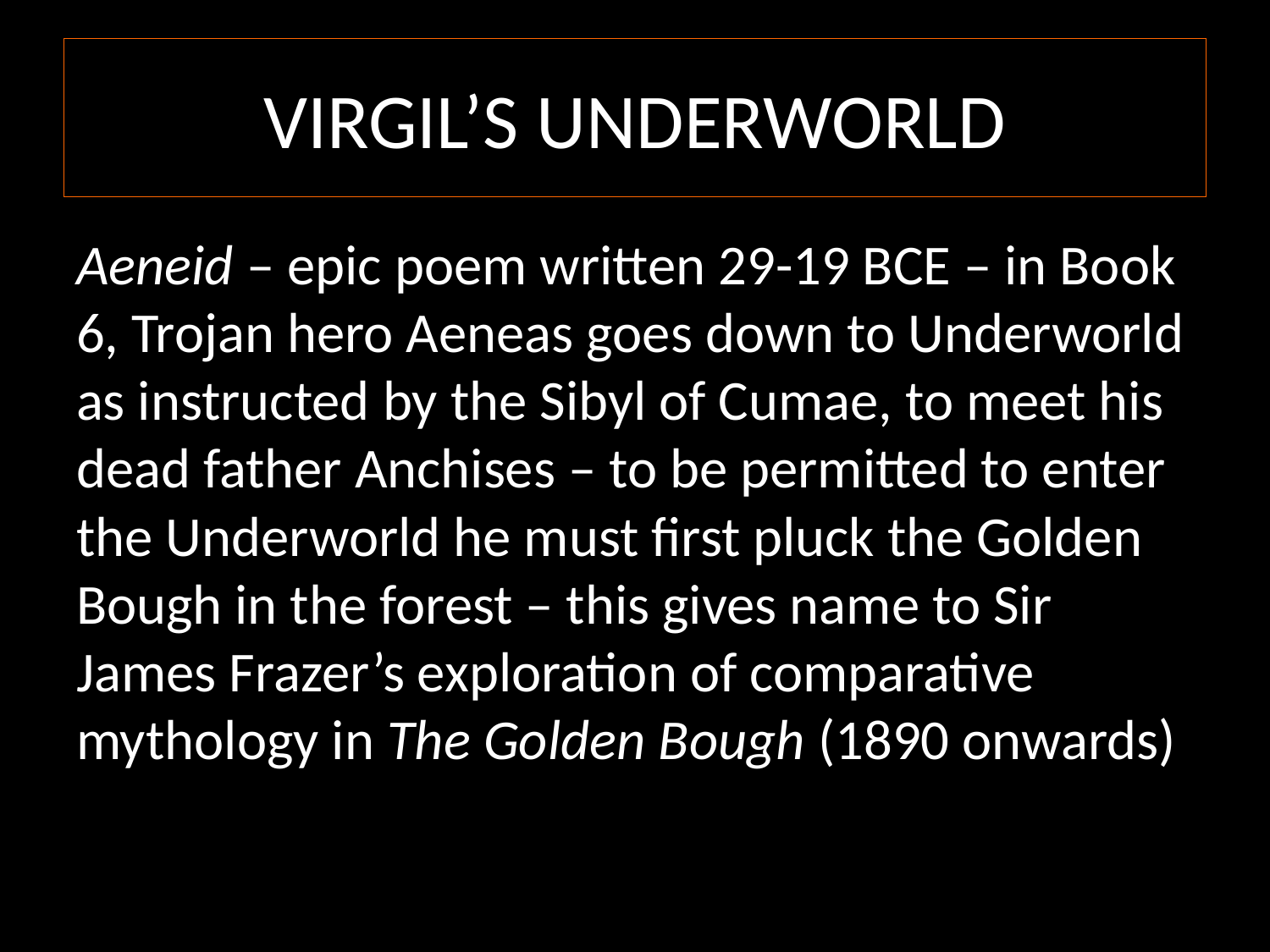

# VIRGIL’S UNDERWORLD
Aeneid – epic poem written 29-19 BCE – in Book 6, Trojan hero Aeneas goes down to Underworld as instructed by the Sibyl of Cumae, to meet his dead father Anchises – to be permitted to enter the Underworld he must first pluck the Golden Bough in the forest – this gives name to Sir James Frazer’s exploration of comparative mythology in The Golden Bough (1890 onwards)